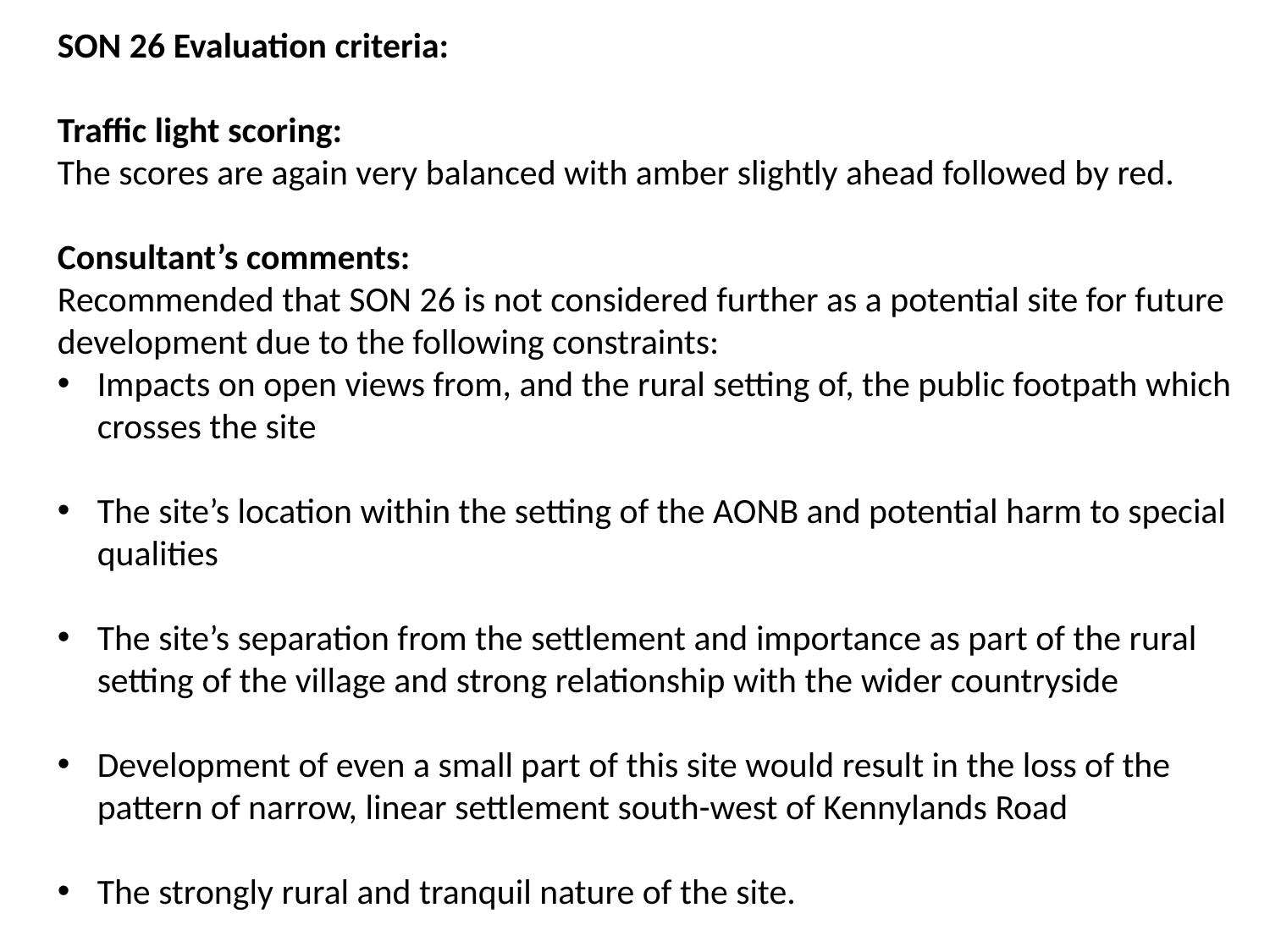

SON 26 Evaluation criteria:

Traffic light scoring:
The scores are again very balanced with amber slightly ahead followed by red.

Consultant’s comments:
Recommended that SON 26 is not considered further as a potential site for future development due to the following constraints:
Impacts on open views from, and the rural setting of, the public footpath which crosses the site

The site’s location within the setting of the AONB and potential harm to special qualities

The site’s separation from the settlement and importance as part of the rural setting of the village and strong relationship with the wider countryside

Development of even a small part of this site would result in the loss of the pattern of narrow, linear settlement south-west of Kennylands Road

The strongly rural and tranquil nature of the site.